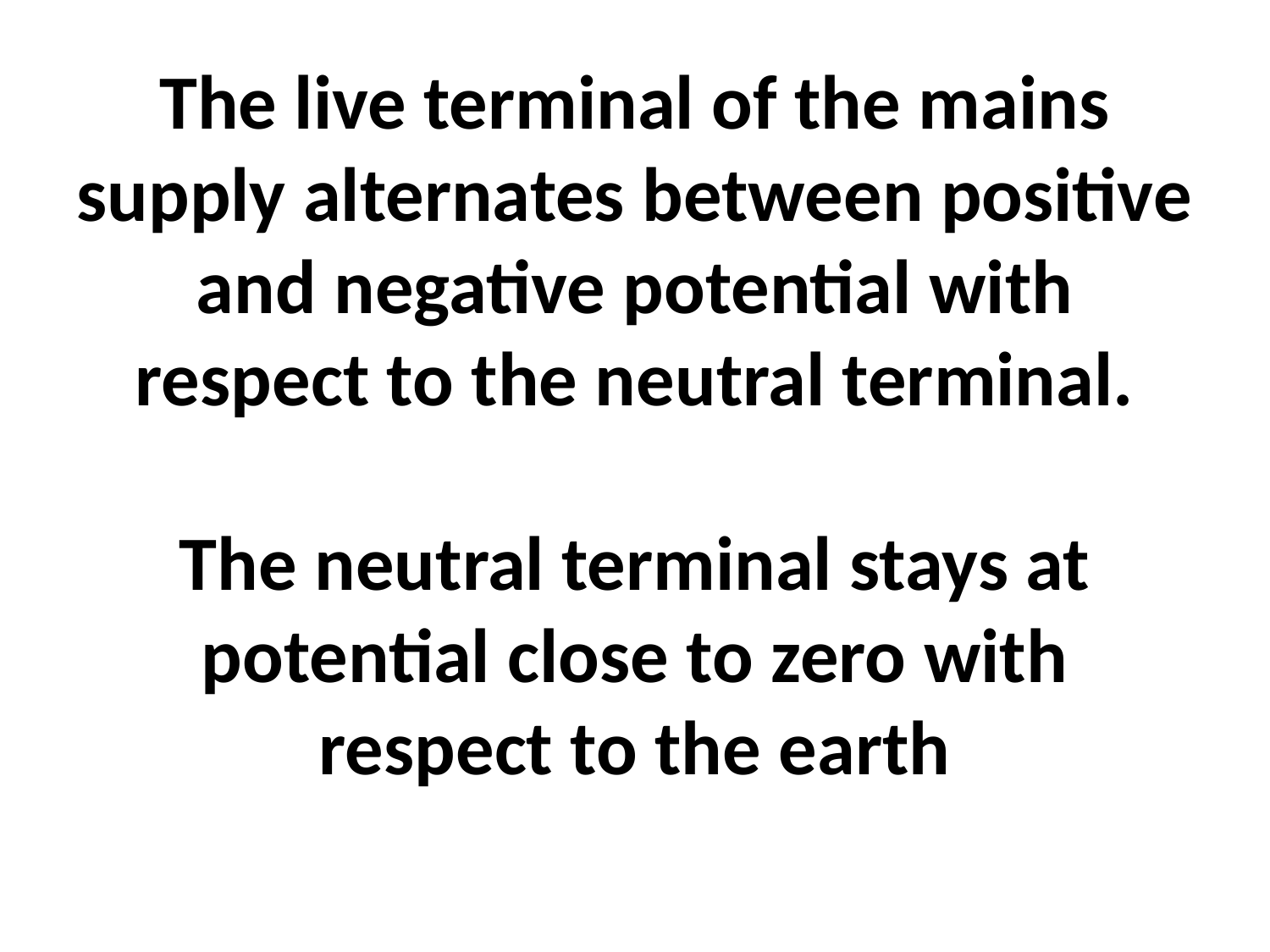

# The live terminal of the mains supply alternates between positive and negative potential with respect to the neutral terminal.   The neutral terminal stays at potential close to zero with respect to the earth